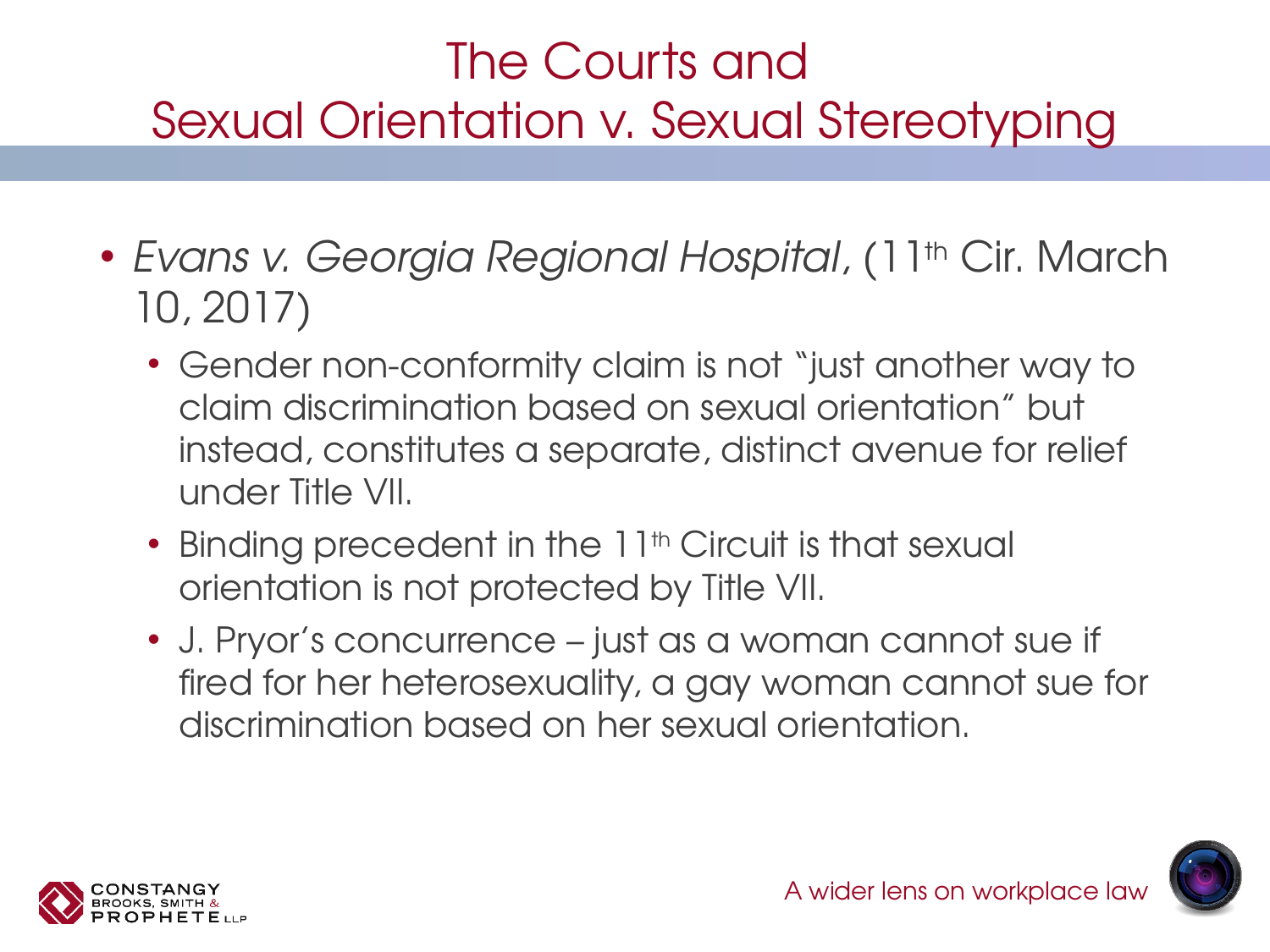

# The Courts and Sexual Orientation v. Sexual Stereotyping
Evans v. Georgia Regional Hospital, (11th Cir. March 10, 2017)
Gender non-conformity claim is not “just another way to claim discrimination based on sexual orientation” but instead, constitutes a separate, distinct avenue for relief under Title VII.
Binding precedent in the 11th Circuit is that sexual orientation is not protected by Title VII.
J. Pryor’s concurrence – just as a woman cannot sue if fired for her heterosexuality, a gay woman cannot sue for discrimination based on her sexual orientation.